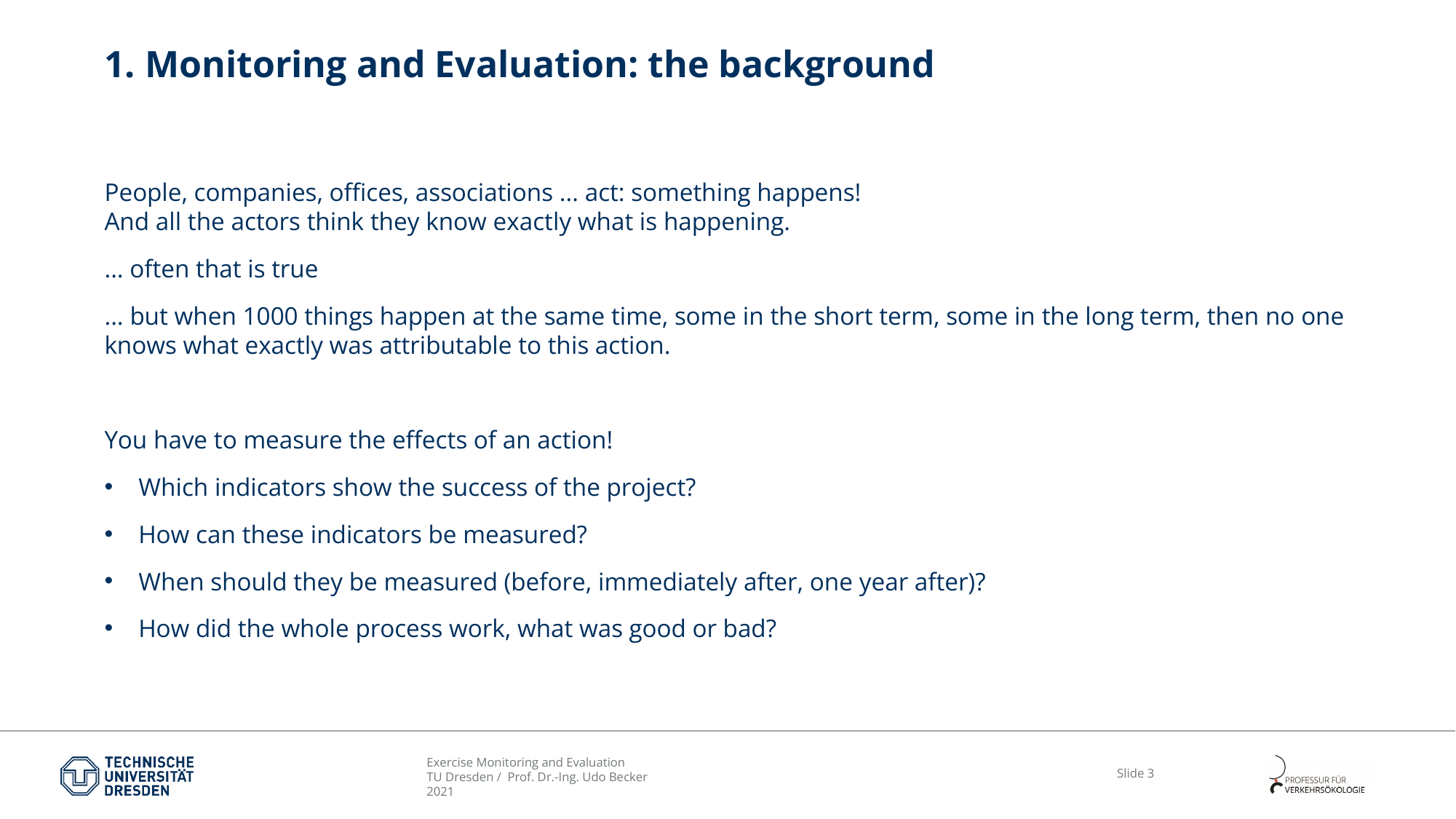

# 1. Monitoring and Evaluation: the background
People, companies, offices, associations ... act: something happens!
And all the actors think they know exactly what is happening.
... often that is true
... but when 1000 things happen at the same time, some in the short term, some in the long term, then no one knows what exactly was attributable to this action.

You have to measure the effects of an action!
Which indicators show the success of the project?
How can these indicators be measured?
When should they be measured (before, immediately after, one year after)?
How did the whole process work, what was good or bad?